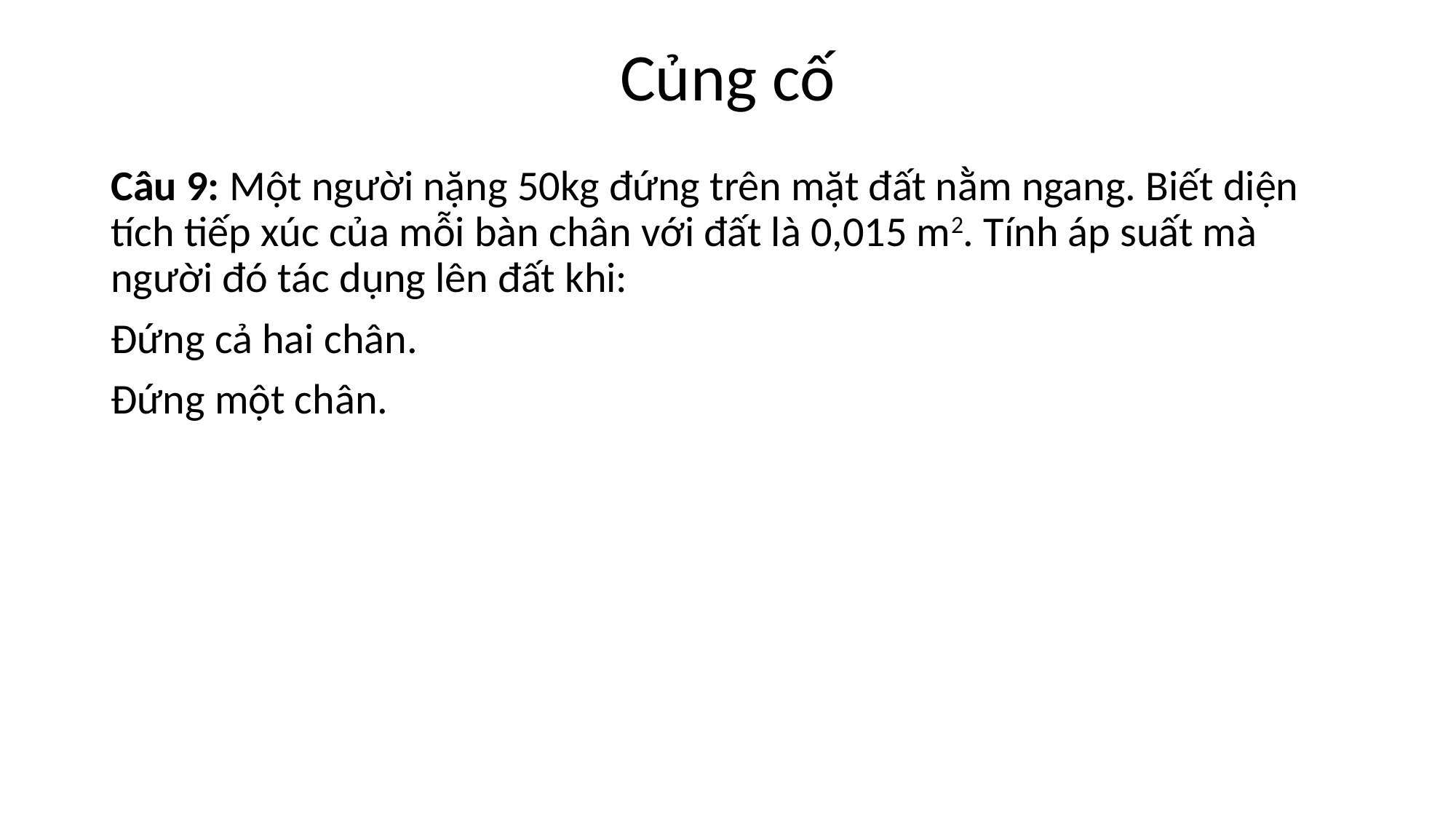

# Củng cố
Câu 9: Một người nặng 50kg đứng trên mặt đất nằm ngang. Biết diện tích tiếp xúc của mỗi bàn chân với đất là 0,015 m2. Tính áp suất mà người đó tác dụng lên đất khi:
Đứng cả hai chân.
Đứng một chân.